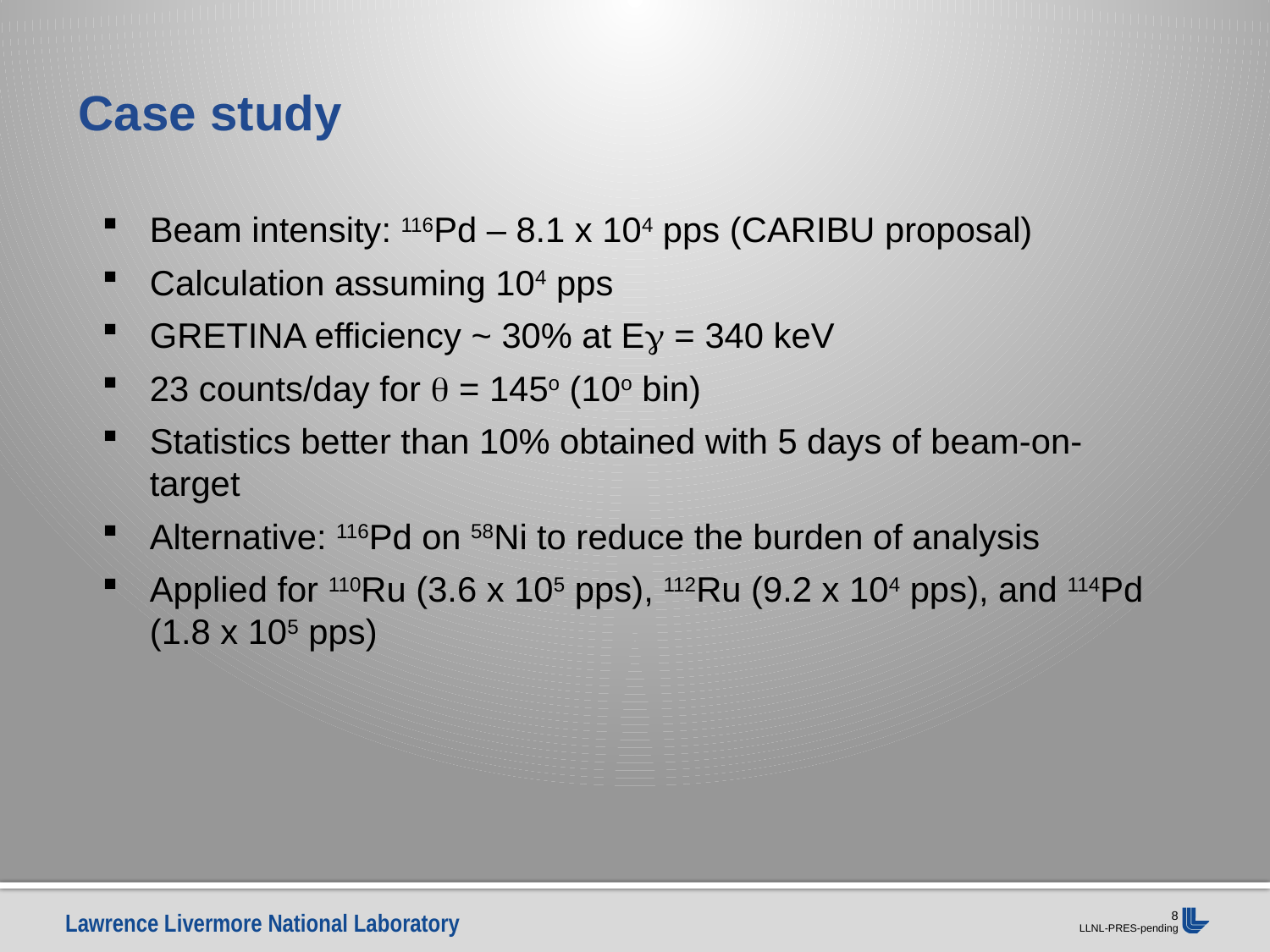

Case study
Beam intensity: 116Pd – 8.1 x 104 pps (CARIBU proposal)
Calculation assuming 104 pps
GRETINA efficiency ~ 30% at Eγ = 340 keV
23 counts/day for θ = 145o (10o bin)
Statistics better than 10% obtained with 5 days of beam-on-target
Alternative: 116Pd on 58Ni to reduce the burden of analysis
Applied for 110Ru (3.6 x 105 pps), 112Ru (9.2 x 104 pps), and 114Pd (1.8 x 105 pps)